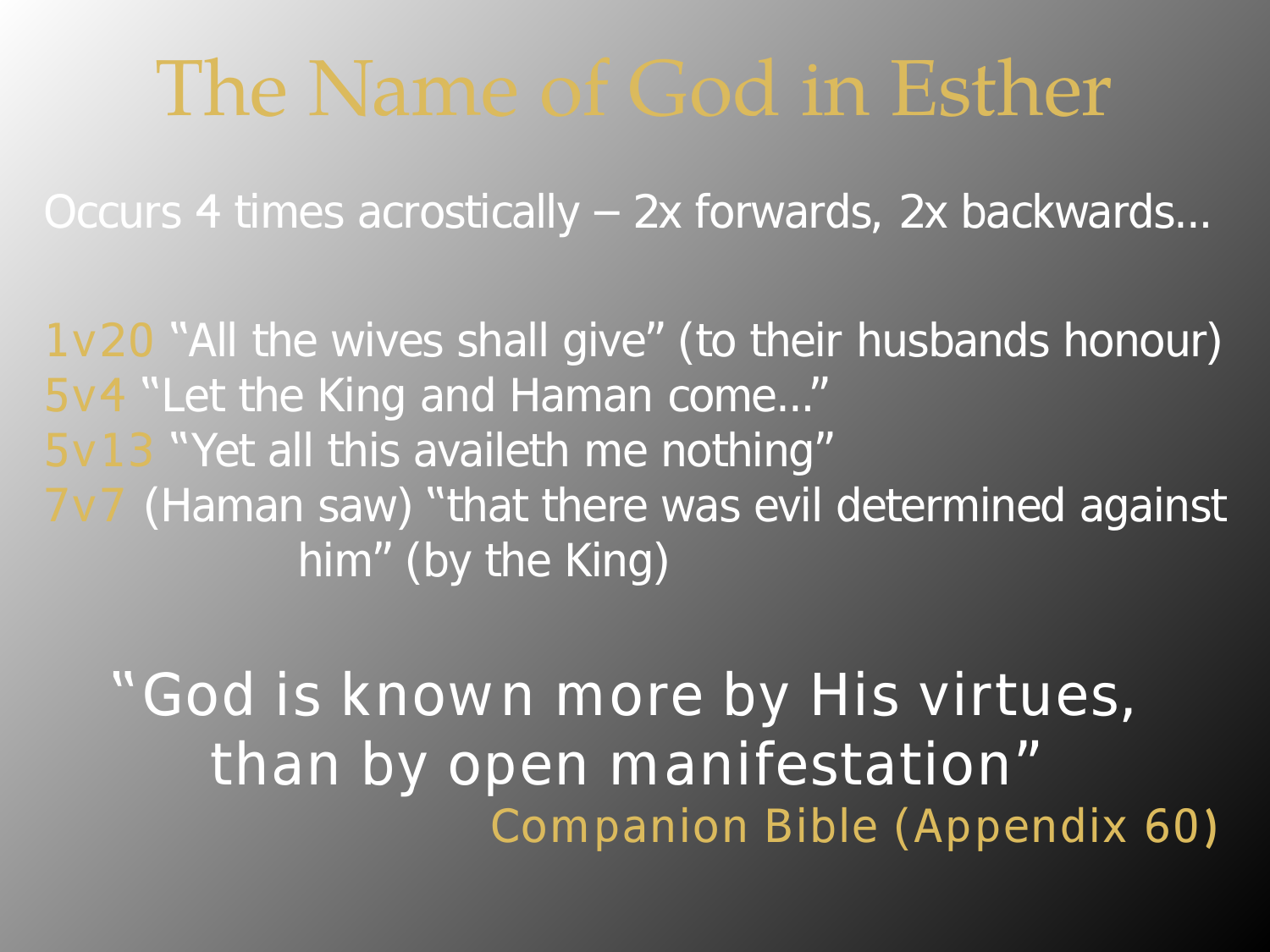

# The Name of God in Esther
Occurs 4 times acrostically – 2x forwards, 2x backwards…

1v20 “All the wives shall give” (to their husbands honour)
5v4 “Let the King and Haman come…”
5v13 “Yet all this availeth me nothing”
7v7 (Haman saw) “that there was evil determined against 		him” (by the King)

“God is known more by His virtues,
than by open manifestation”
Companion Bible (Appendix 60)